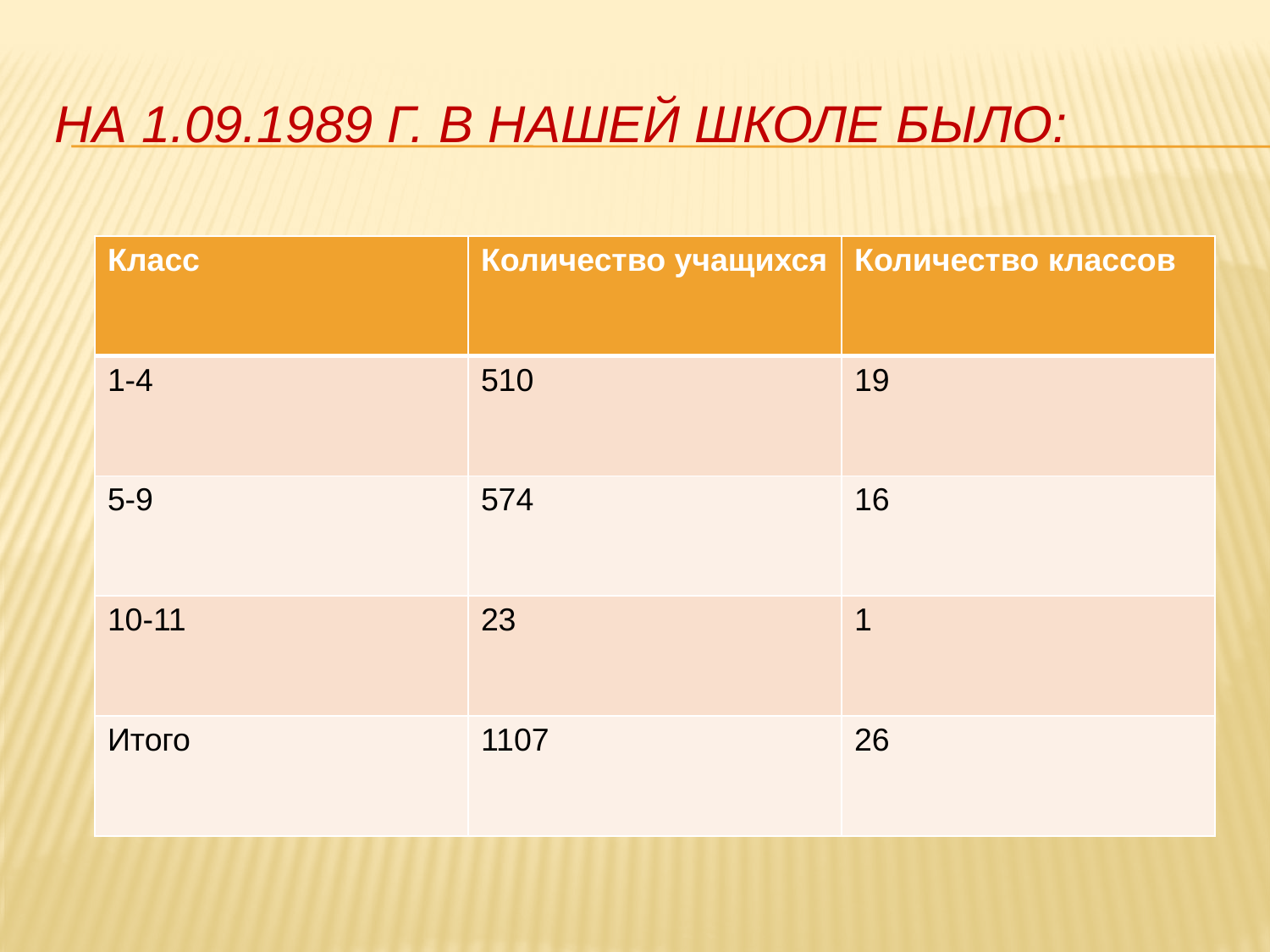

# На 1.09.1989 г. в нашей школе было:
| Класс | Количество учащихся | Количество классов |
| --- | --- | --- |
| 1-4 | 510 | 19 |
| 5-9 | 574 | 16 |
| 10-11 | 23 | 1 |
| Итого | 1107 | 26 |